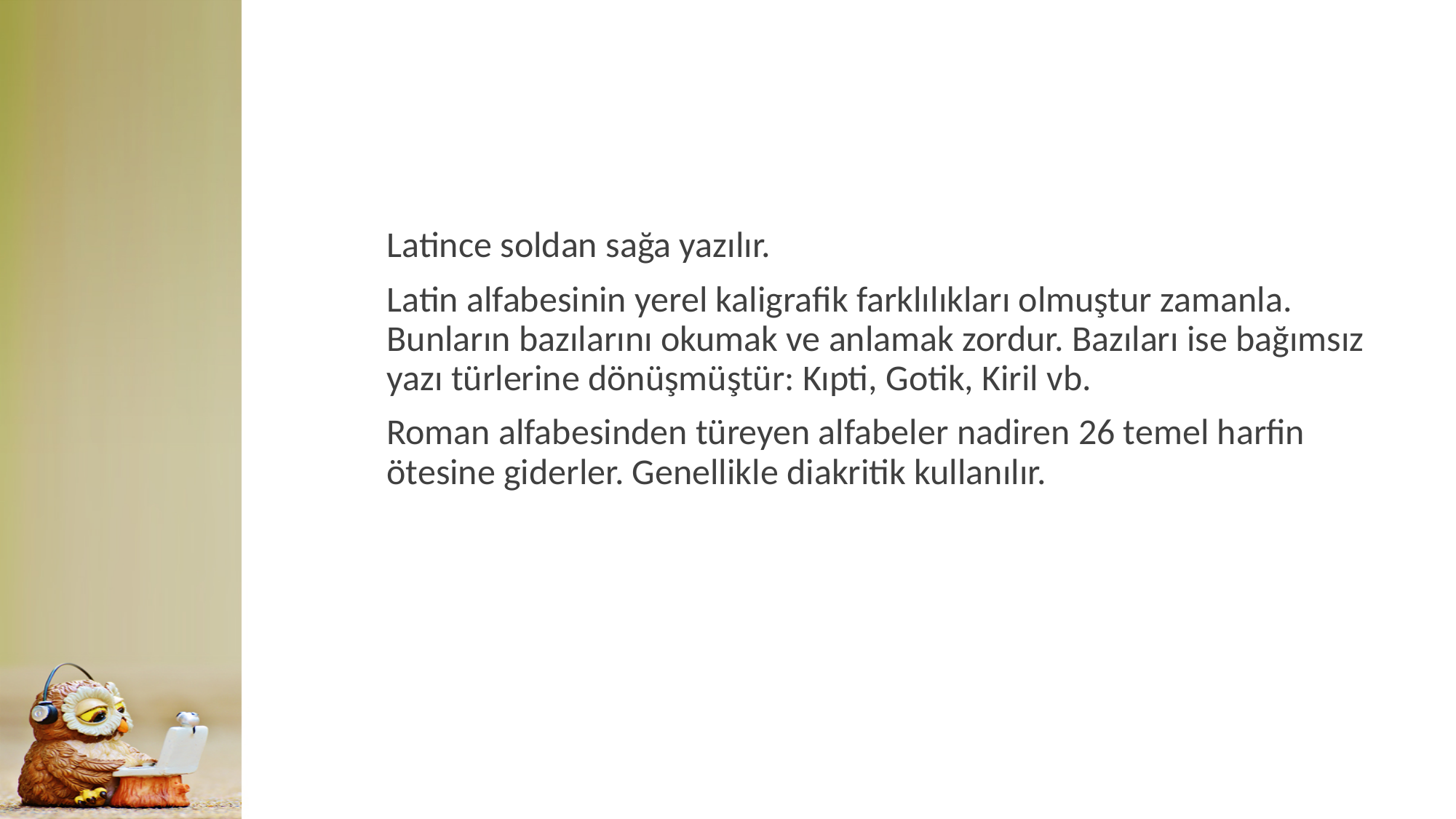

Latince soldan sağa yazılır.
Latin alfabesinin yerel kaligrafik farklılıkları olmuştur zamanla. Bunların bazılarını okumak ve anlamak zordur. Bazıları ise bağımsız yazı türlerine dönüşmüştür: Kıpti, Gotik, Kiril vb.
Roman alfabesinden türeyen alfabeler nadiren 26 temel harfin ötesine giderler. Genellikle diakritik kullanılır.